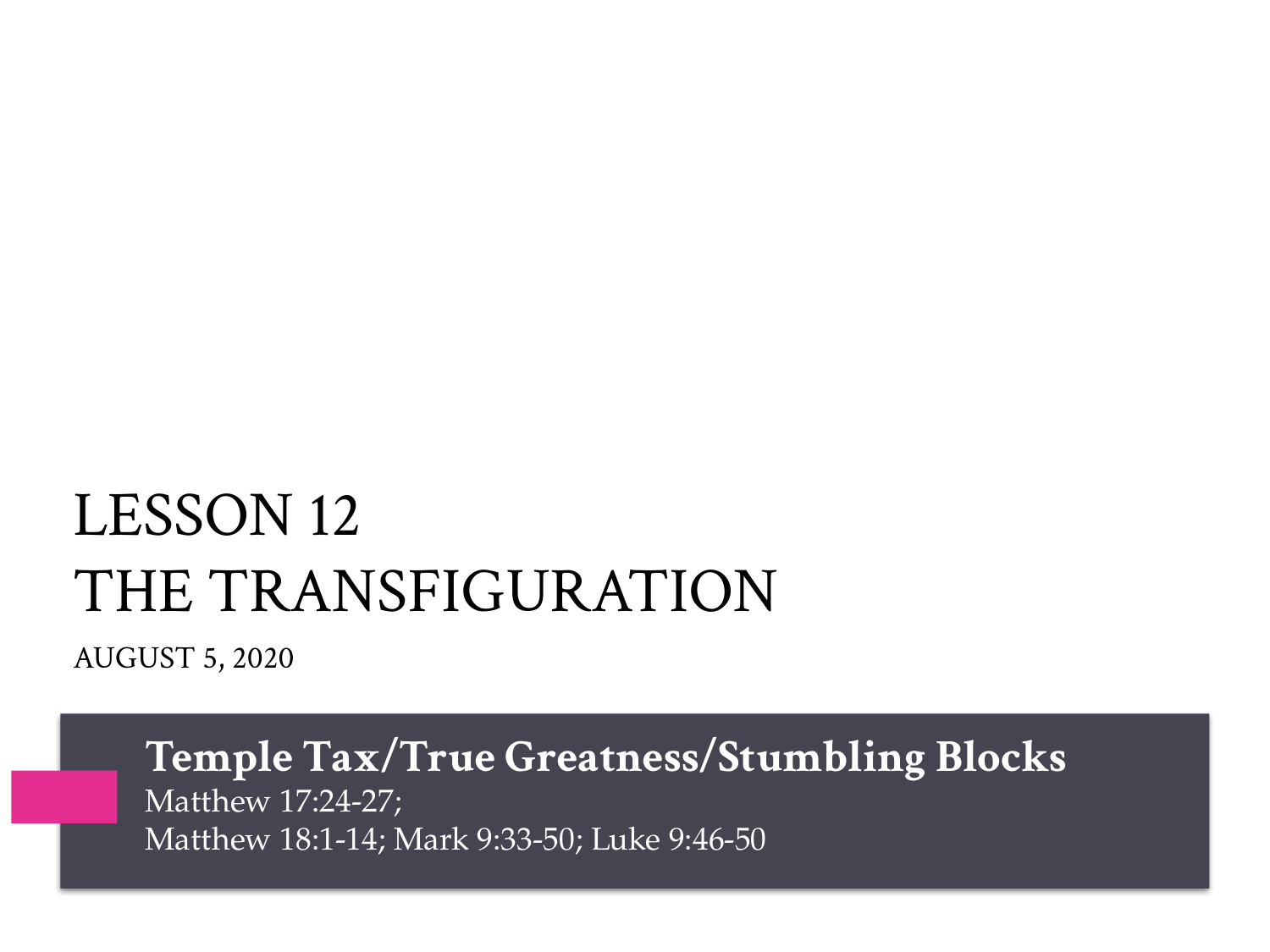

# Lesson 12 The transfiguration
August 5, 2020
Temple Tax/True Greatness/Stumbling Blocks
Matthew 17:24-27;
Matthew 18:1-14; Mark 9:33-50; Luke 9:46-50